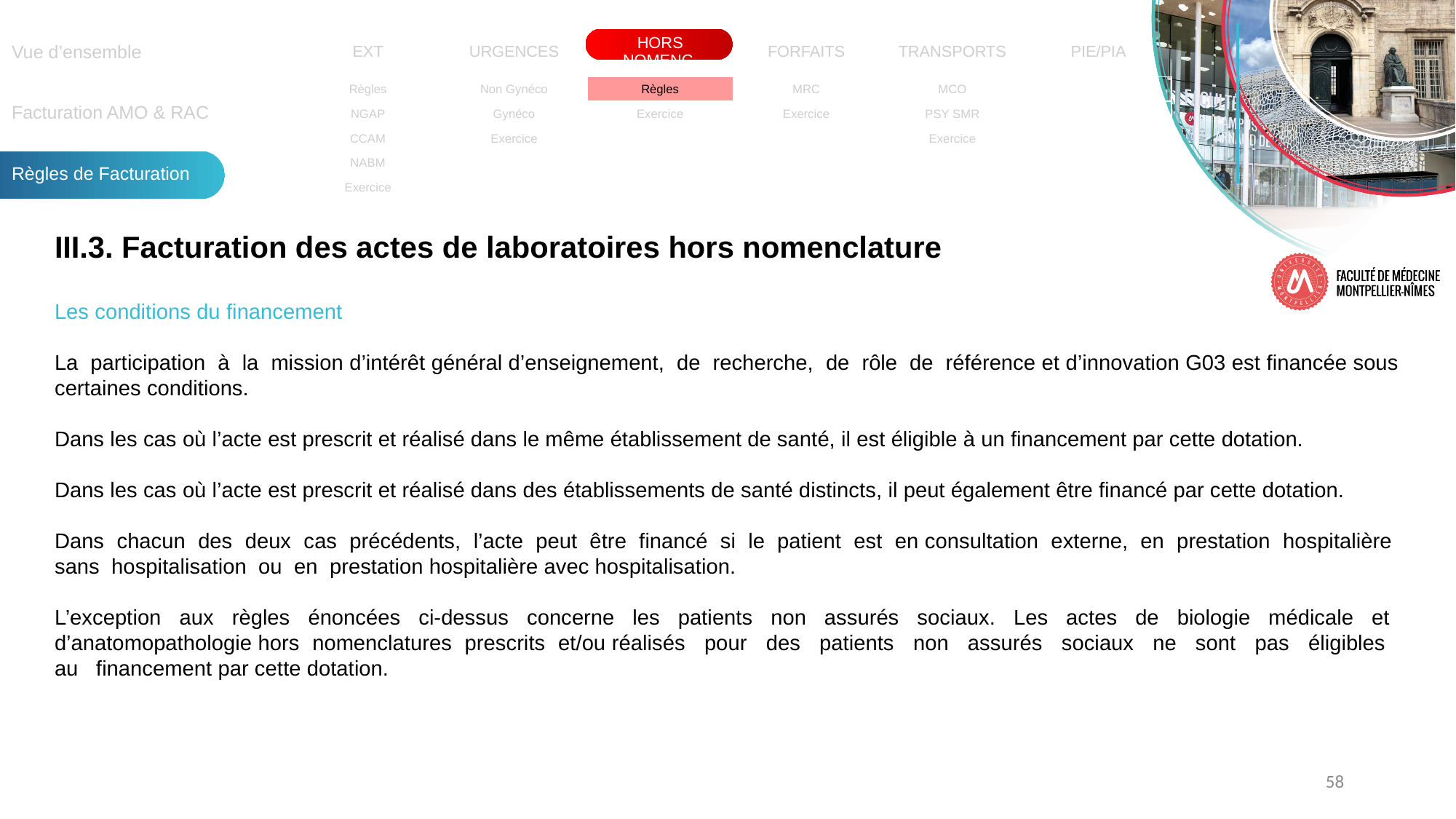

| Vue d’ensemble |
| --- |
| Facturation AMO & RAC |
| Règles de Facturation |
| EXT | URGENCES | HORS NOMENC. | FORFAITS | TRANSPORTS | PIE/PIA |
| --- | --- | --- | --- | --- | --- |

| Règles | Non Gynéco | Règles | MRC | MCO |  |
| --- | --- | --- | --- | --- | --- |
| NGAP | Gynéco | Exercice | Exercice | PSY SMR |  |
| CCAM | Exercice |  |  | Exercice |  |
| NABM |  |  |  |  |  |
| Exercice |  |  |  |  |  |

III.3. Facturation des actes de laboratoires hors nomenclature
Les conditions du financement

La  participation  à  la  mission d’intérêt général d’enseignement,  de  recherche,  de  rôle  de  référence et d’innovation G03 est financée sous certaines conditions.

Dans les cas où l’acte est prescrit et réalisé dans le même établissement de santé, il est éligible à un financement par cette dotation.

Dans les cas où l’acte est prescrit et réalisé dans des établissements de santé distincts, il peut également être financé par cette dotation.

Dans  chacun  des  deux  cas  précédents,  l’acte  peut  être  financé  si  le  patient  est  en consultation  externe,  en  prestation  hospitalière  sans  hospitalisation  ou  en  prestation hospitalière avec hospitalisation.

L’exception  aux  règles  énoncées  ci-dessus  concerne  les  patients  non  assurés  sociaux.  Les  actes  de  biologie  médicale  et  d’anatomopathologie hors  nomenclatures  prescrits  et/ou réalisés   pour   des   patients   non   assurés   sociaux   ne   sont   pas   éligibles   au   financement par cette dotation.
58